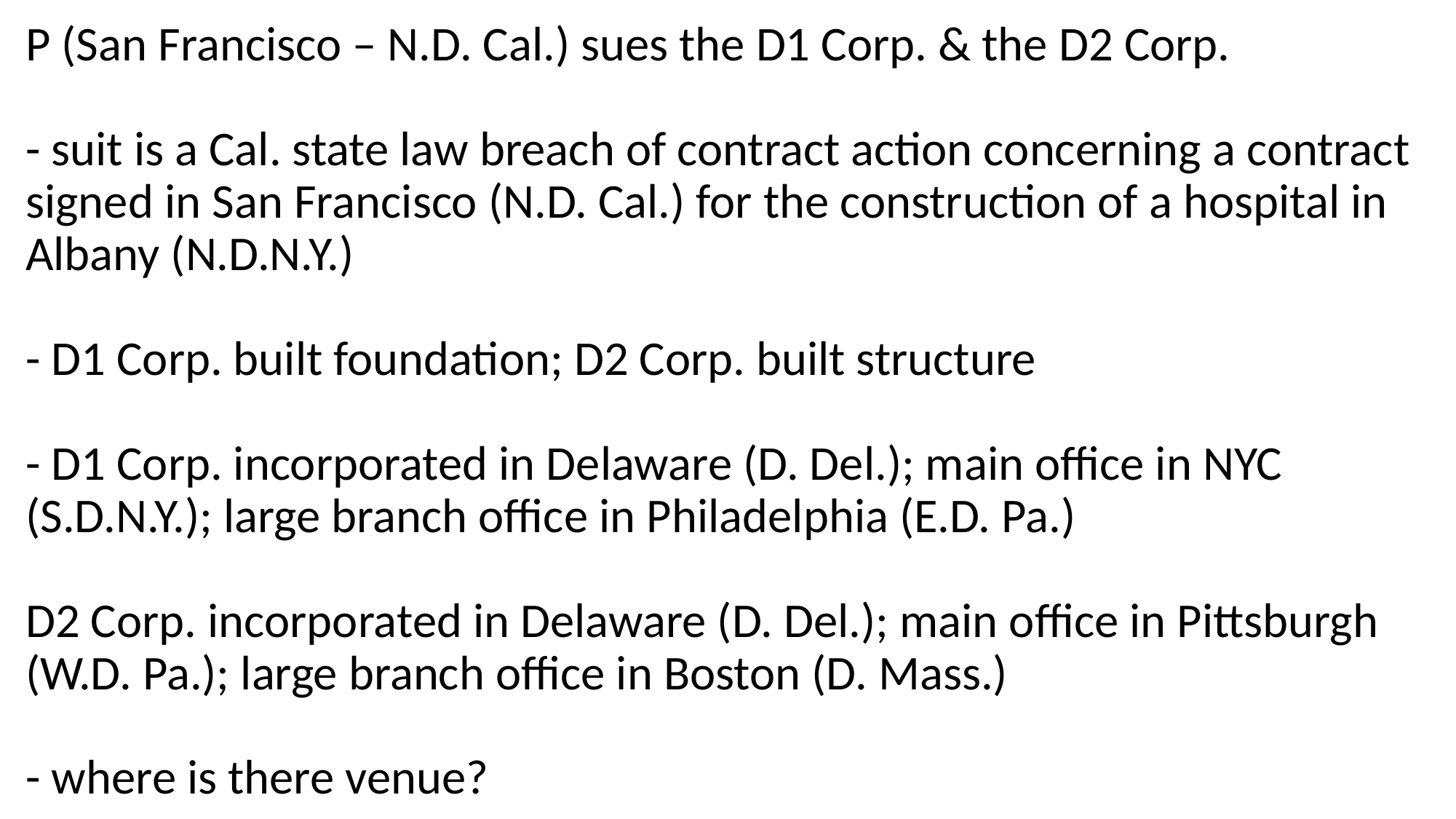

# P (San Francisco – N.D. Cal.) sues the D1 Corp. & the D2 Corp. - suit is a Cal. state law breach of contract action concerning a contract signed in San Francisco (N.D. Cal.) for the construction of a hospital in Albany (N.D.N.Y.) - D1 Corp. built foundation; D2 Corp. built structure - D1 Corp. incorporated in Delaware (D. Del.); main office in NYC (S.D.N.Y.); large branch office in Philadelphia (E.D. Pa.) D2 Corp. incorporated in Delaware (D. Del.); main office in Pittsburgh (W.D. Pa.); large branch office in Boston (D. Mass.) - where is there venue?